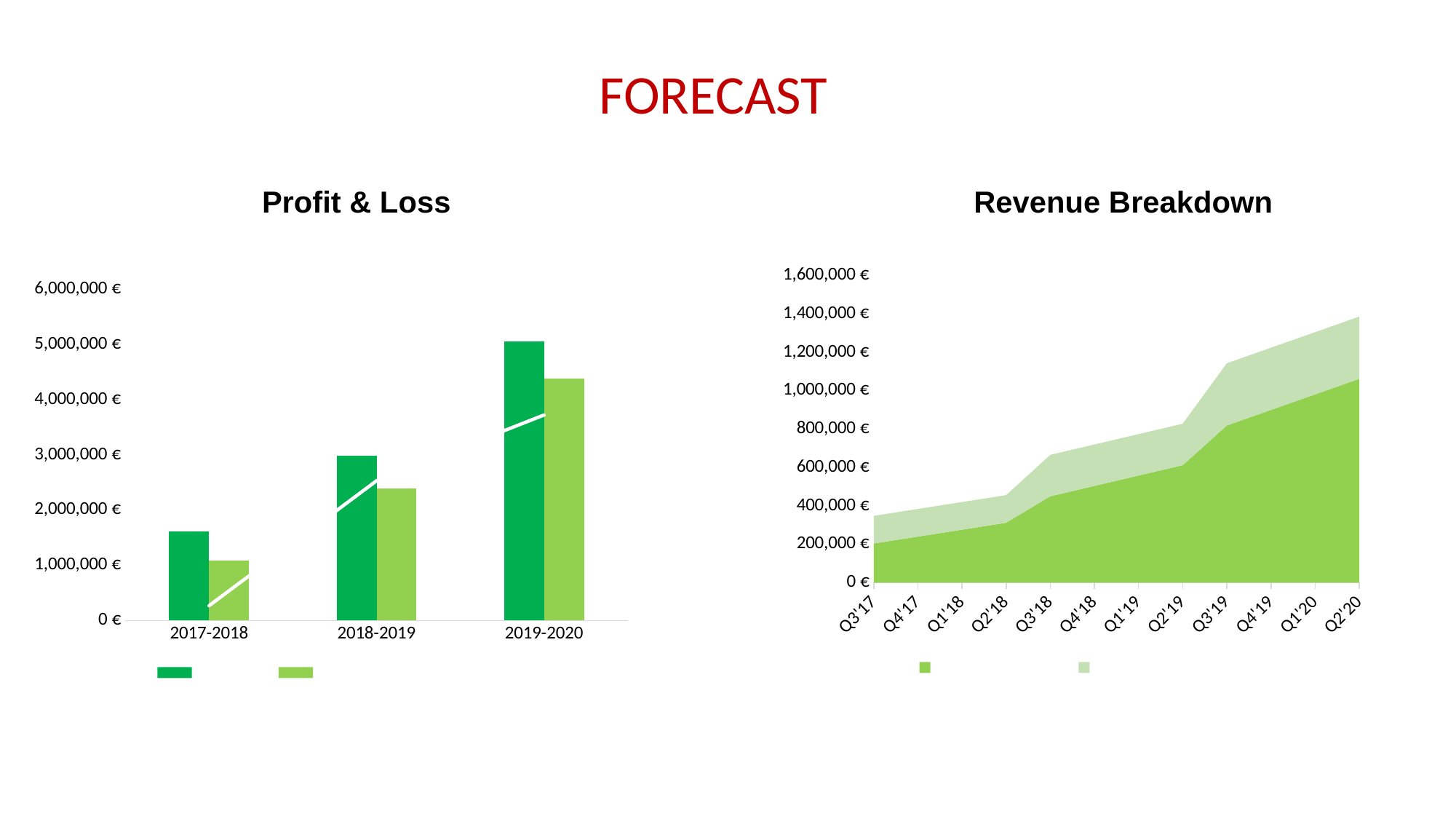

FORECAST
Profit & Loss
Revenue Breakdown

### Chart

| Category | Watchtok Devices | SaaS Subscriptions |
|---|---|---|
| Q3'17 | 204000.0 | 144000.0 |
| Q4'17 | 240000.0 | 144000.0 |
| Q1'18 | 276000.0 | 144000.0 |
| Q2'18 | 312000.0 | 144000.0 |
| Q3'18 | 450000.0 | 216000.0 |
| Q4'18 | 504000.0 | 216000.0 |
| Q1'19 | 558000.0 | 216000.0 |
| Q2'19 | 612000.0 | 216000.0 |
| Q3'19 | 819000.0 | 324000.0 |
| Q4'19 | 900000.0 | 324000.0 |
| Q1'20 | 981000.0 | 324000.0 |
| Q2'20 | 1062000.0 | 324000.0 |

### Chart

| Category | Revenues | Net Profit | Gross Margin % |
|---|---|---|---|
| 2017-2018 | 1608000.0 | 1088600.0 | 0.7611940298507462 |
| 2018-2019 | 2988000.0 | 2395280.0 | 0.8554216867469879 |
| 2019-2020 | 5058000.0 | 4387072.0 | 0.9051008303677343 |